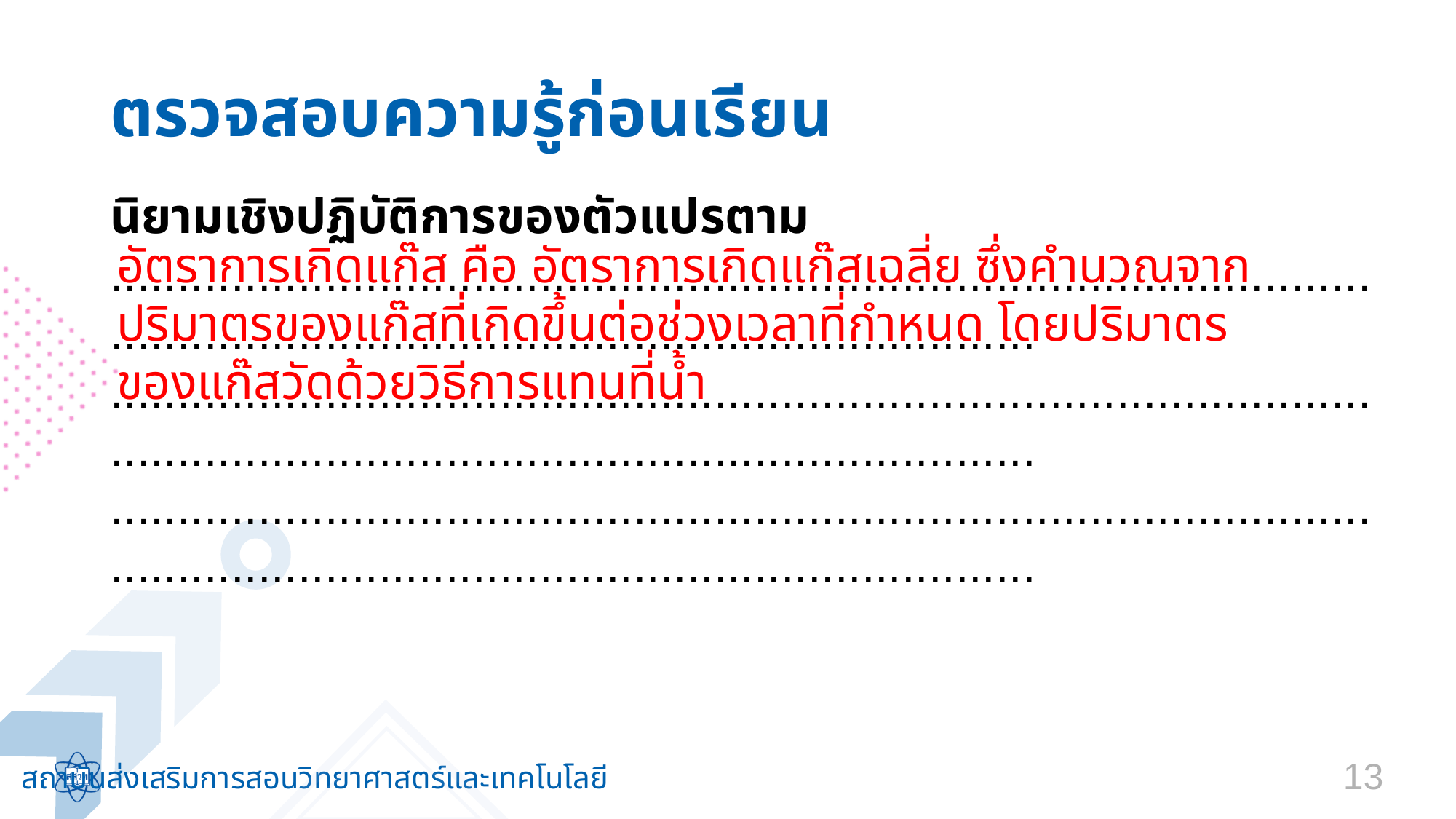

# ตรวจสอบความรู้ก่อนเรียน
นิยามเชิงปฏิบัติการของตัวแปรตาม
...................................................................................................................................................................
...................................................................................................................................................................
...................................................................................................................................................................
อัตราการเกิดแก๊ส คือ อัตราการเกิดแก๊สเฉลี่ย ซึ่งคำนวณจากปริมาตรของแก๊สที่เกิดขึ้นต่อช่วงเวลาที่กำหนด โดยปริมาตรของแก๊สวัดด้วยวิธีการแทนที่น้ำ
13